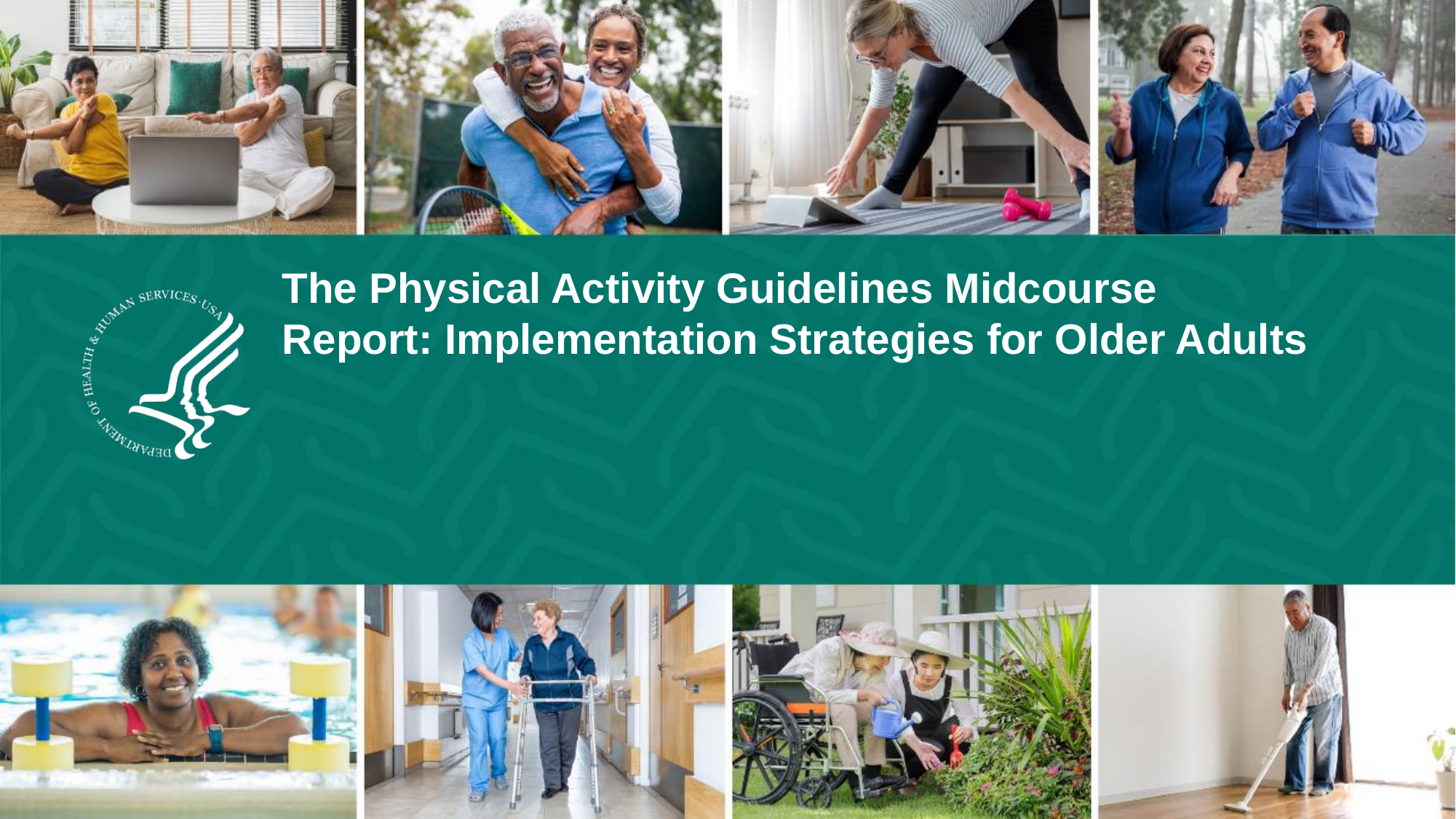

# The Physical Activity Guidelines Midcourse Report: Implementation Strategies for Older Adults